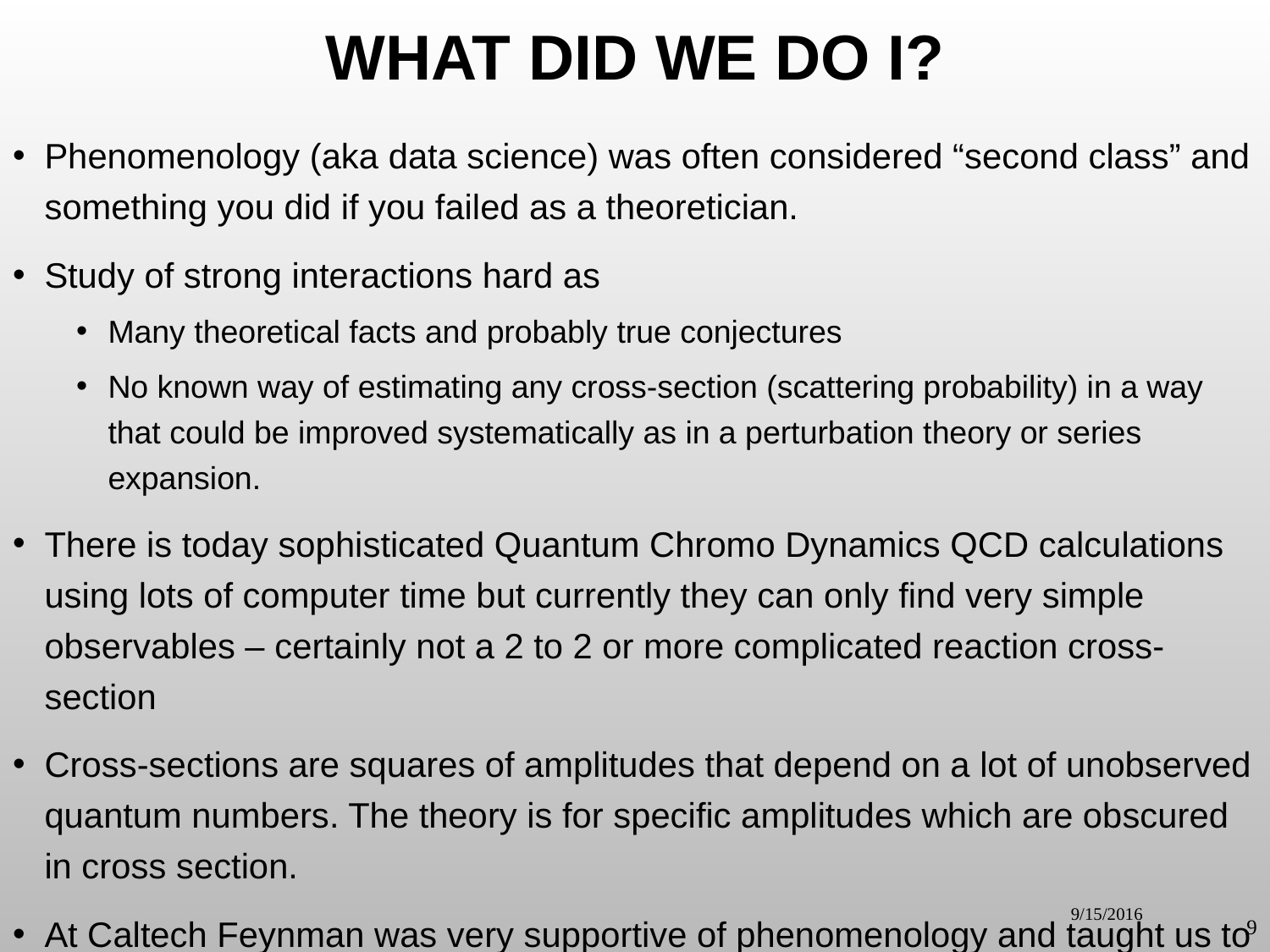

# What did we do I?
Phenomenology (aka data science) was often considered “second class” and something you did if you failed as a theoretician.
Study of strong interactions hard as
Many theoretical facts and probably true conjectures
No known way of estimating any cross-section (scattering probability) in a way that could be improved systematically as in a perturbation theory or series expansion.
There is today sophisticated Quantum Chromo Dynamics QCD calculations using lots of computer time but currently they can only find very simple observables – certainly not a 2 to 2 or more complicated reaction cross-section
Cross-sections are squares of amplitudes that depend on a lot of unobserved quantum numbers. The theory is for specific amplitudes which are obscured in cross section.
At Caltech Feynman was very supportive of phenomenology and taught us to change models discretely and not update them continuously.

9/15/2016
9